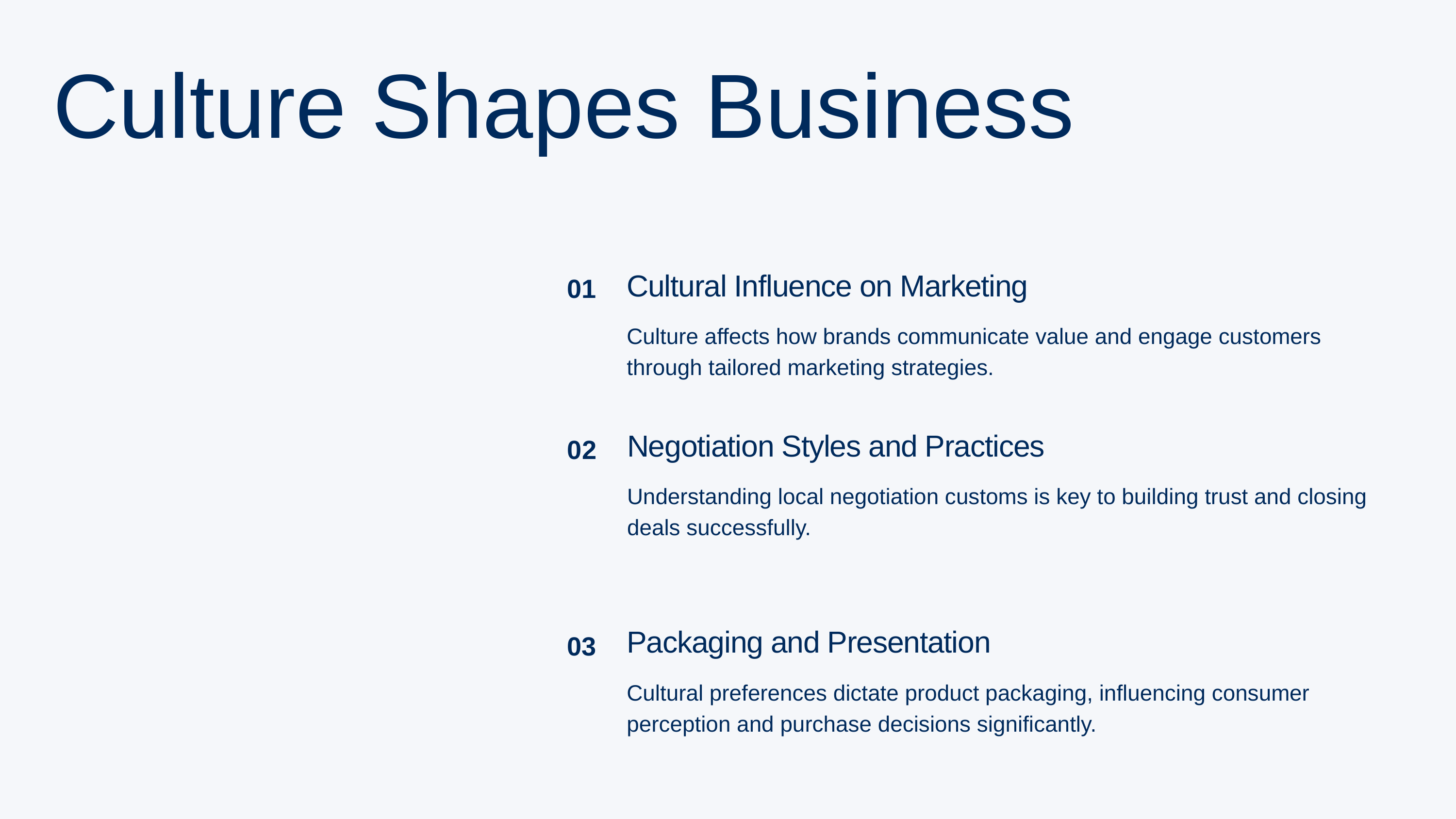

Culture Shapes Business
01
Cultural Influence on Marketing
Culture affects how brands communicate value and engage customers through tailored marketing strategies.
Negotiation Styles and Practices
Understanding local negotiation customs is key to building trust and closing deals successfully.
02
Packaging and Presentation
Cultural preferences dictate product packaging, influencing consumer perception and purchase decisions significantly.
03